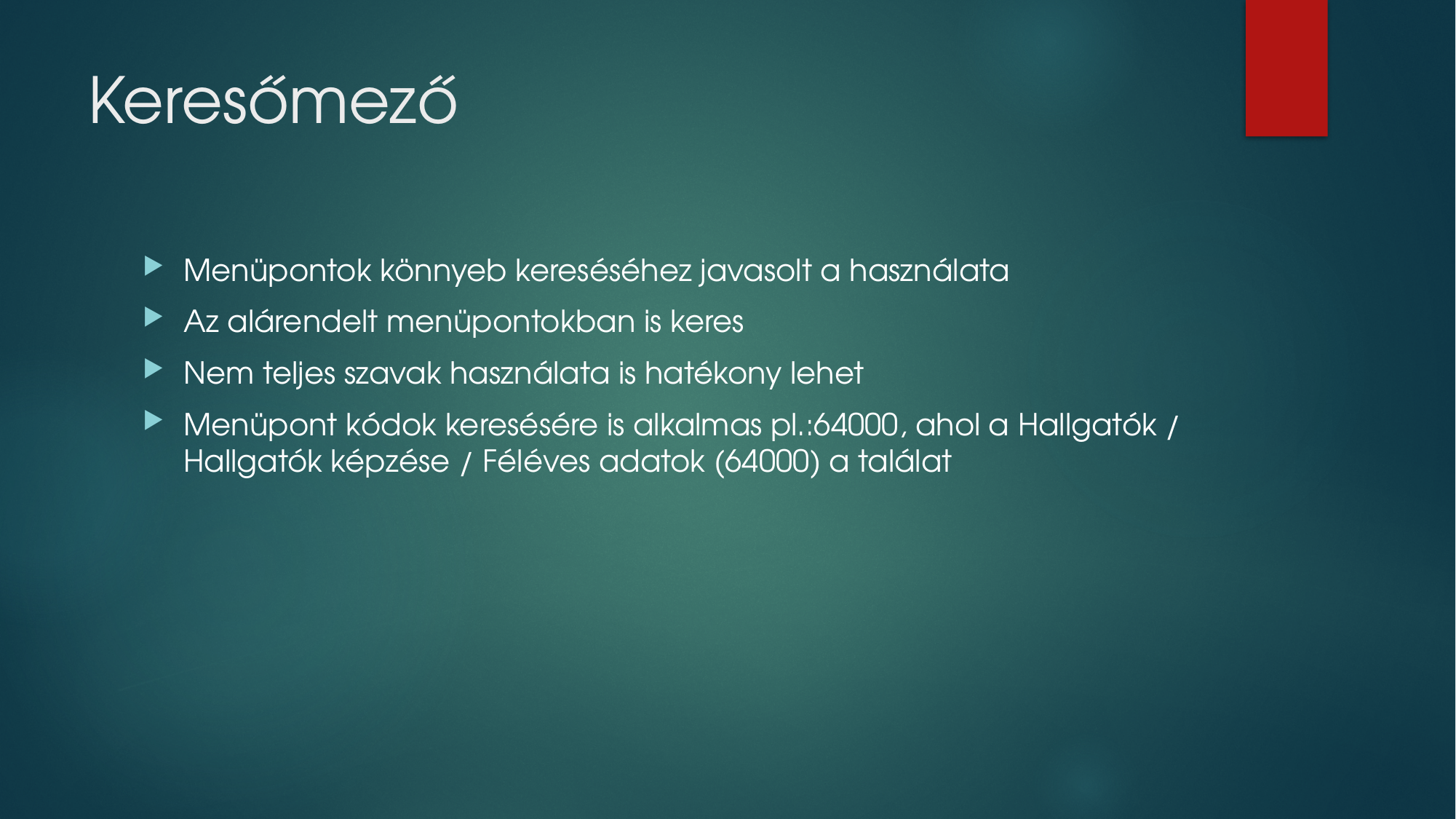

# Keresőmező
Menüpontok könnyeb kereséséhez javasolt a használata
Az alárendelt menüpontokban is keres
Nem teljes szavak használata is hatékony lehet
Menüpont kódok keresésére is alkalmas pl.:64000, ahol a Hallgatók / Hallgatók képzése / Féléves adatok (64000) a találat